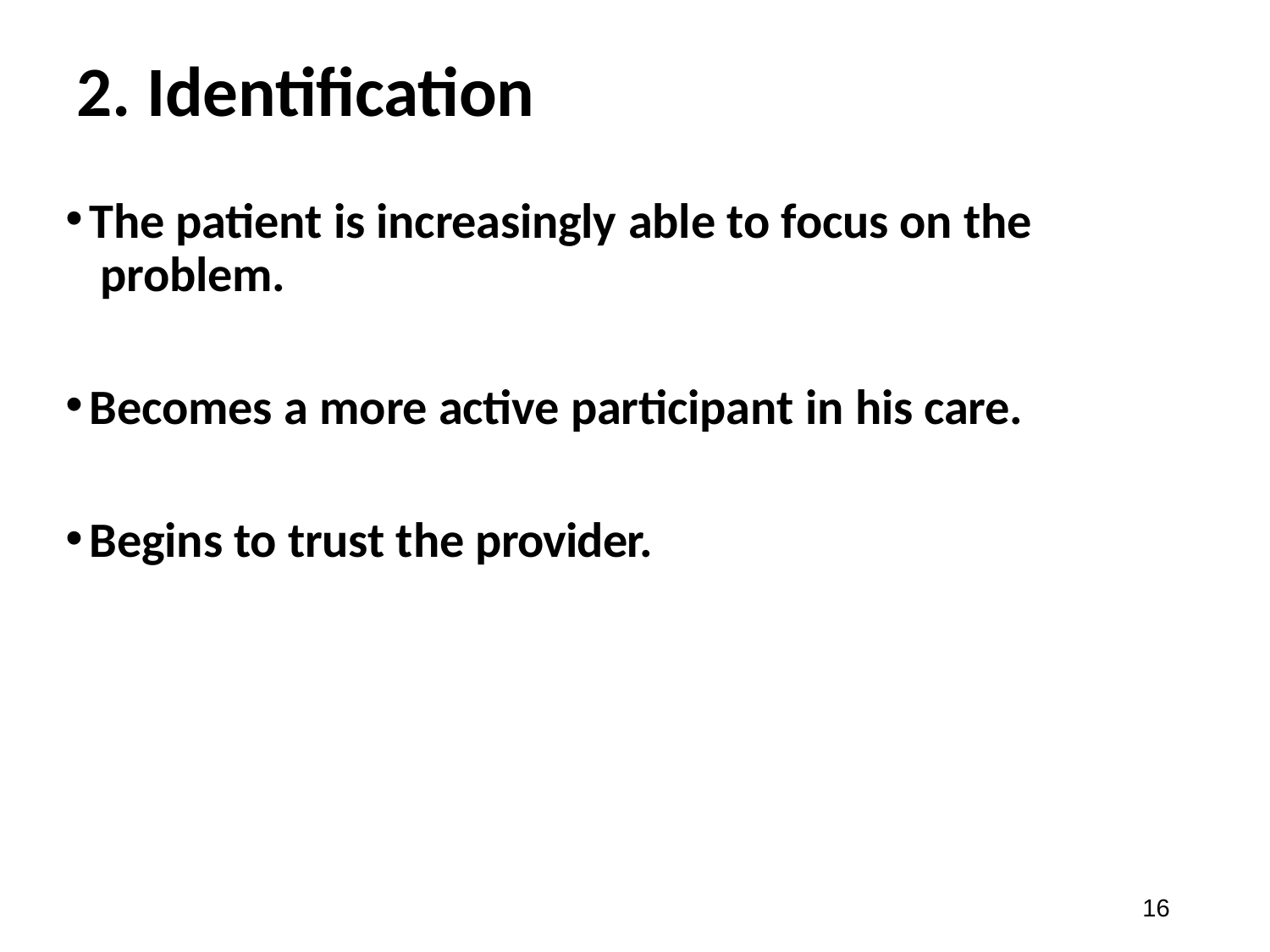

# 2. Identification
The patient is increasingly able to focus on the  problem.

Becomes a more active participant in his care.

Begins to trust the provider.
16